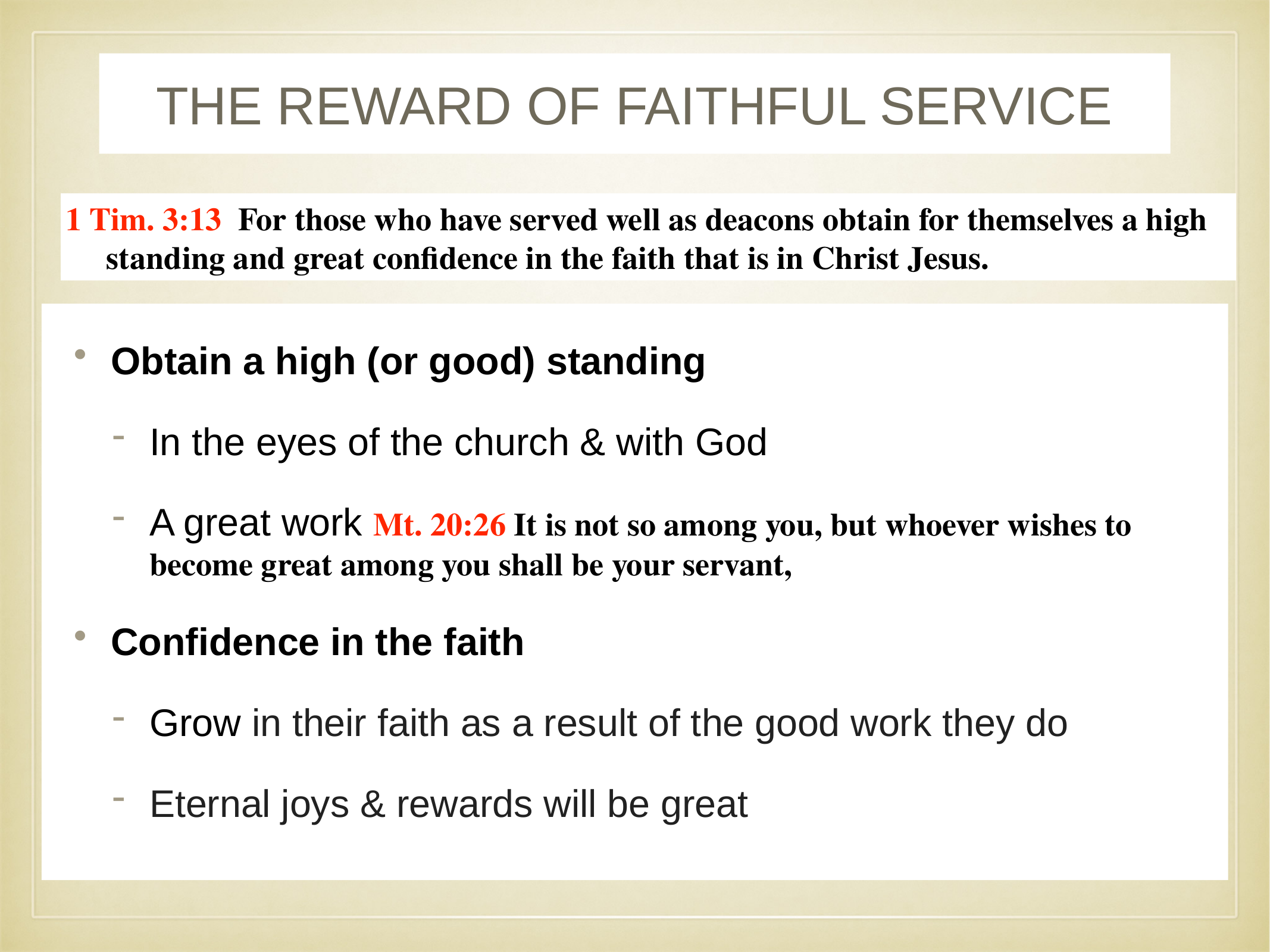

# THE REWARD OF FAITHFUL SERVICE
1 Tim. 3:13  For those who have served well as deacons obtain for themselves a high standing and great confidence in the faith that is in Christ Jesus.
Obtain a high (or good) standing
In the eyes of the church & with God
A great work Mt. 20:26 It is not so among you, but whoever wishes to become great among you shall be your servant,
Confidence in the faith
Grow in their faith as a result of the good work they do
Eternal joys & rewards will be great